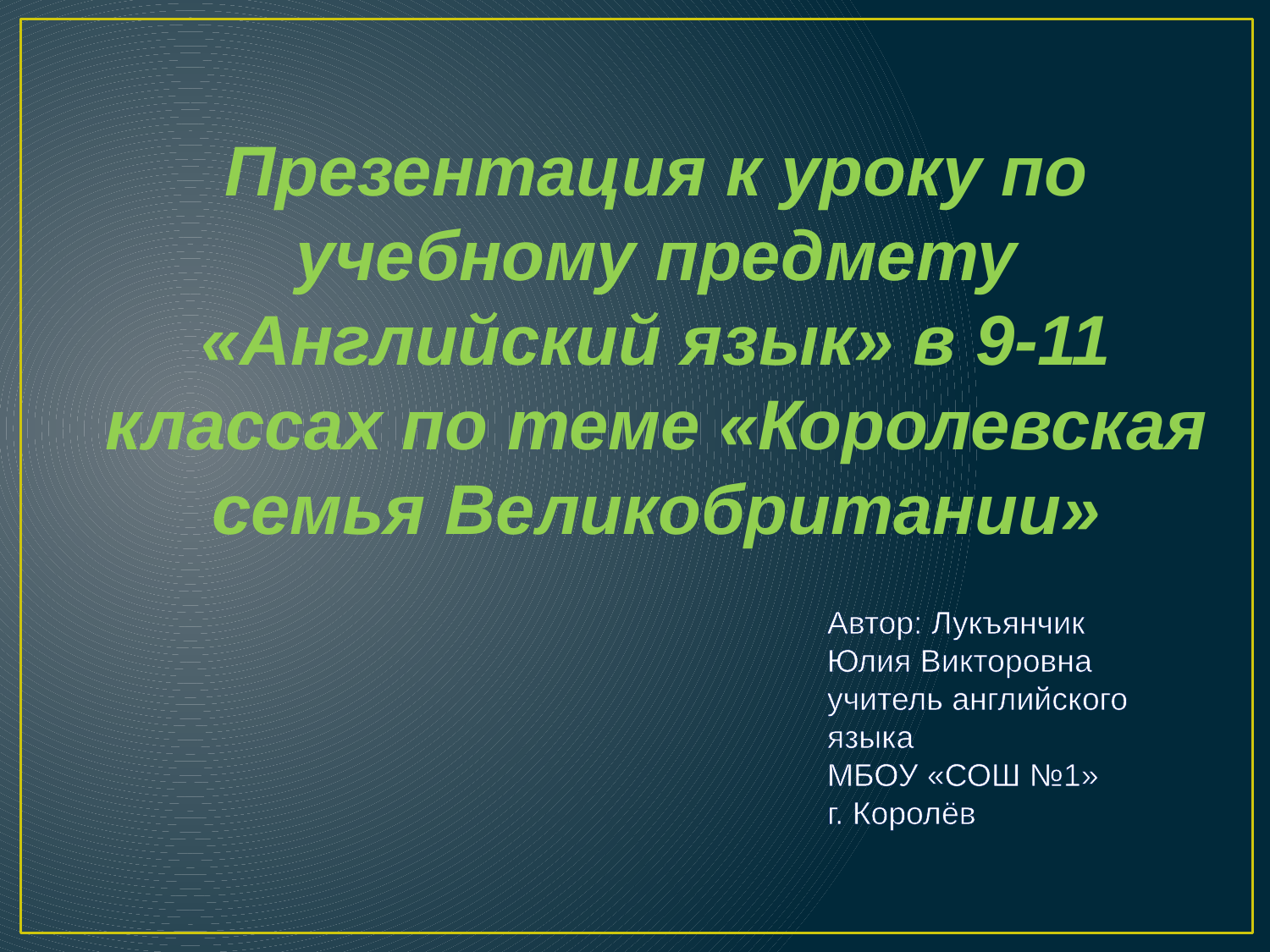

# Презентация к уроку по учебному предмету «Английский язык» в 9-11 классах по теме «Королевская семья Великобритании»
Автор: Лукъянчик
Юлия Викторовна
учитель английского
языка
МБОУ «СОШ №1»
г. Королёв